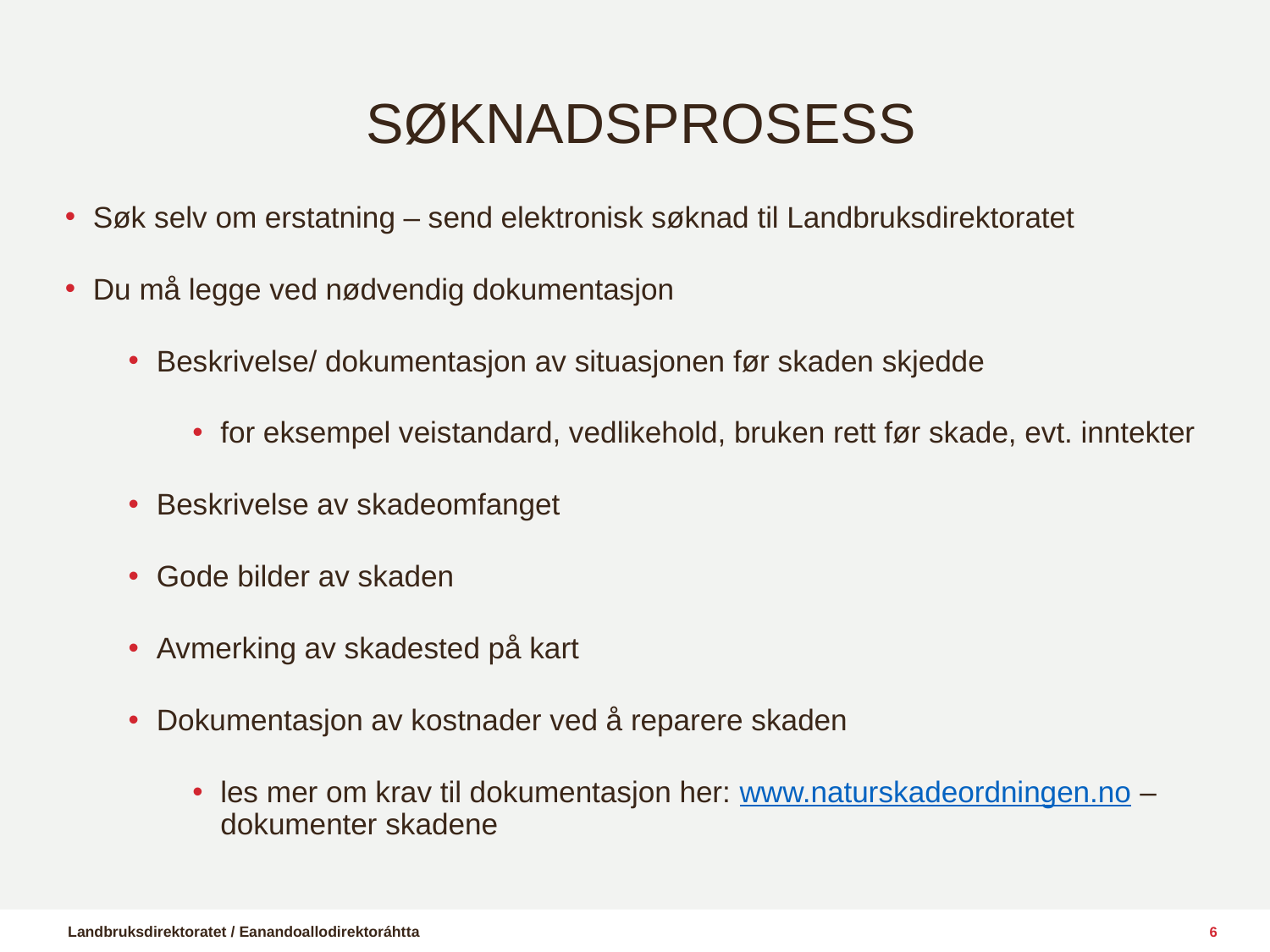

# Søknadsprosess
Søk selv om erstatning – send elektronisk søknad til Landbruksdirektoratet
Du må legge ved nødvendig dokumentasjon
Beskrivelse/ dokumentasjon av situasjonen før skaden skjedde
for eksempel veistandard, vedlikehold, bruken rett før skade, evt. inntekter
Beskrivelse av skadeomfanget
Gode bilder av skaden
Avmerking av skadested på kart
Dokumentasjon av kostnader ved å reparere skaden
les mer om krav til dokumentasjon her: www.naturskadeordningen.no – dokumenter skadene

6